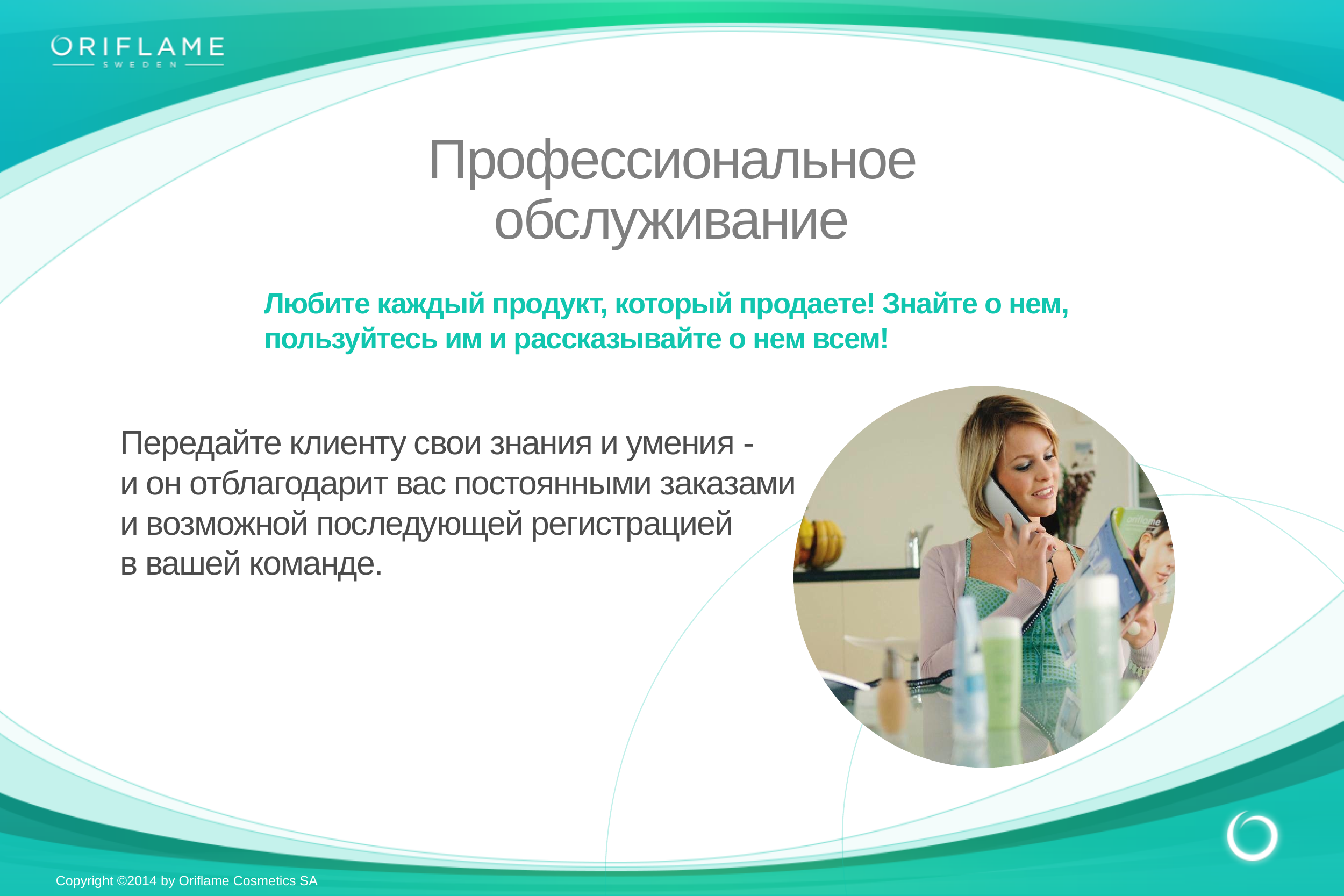

Профессиональное обслуживание
Любите каждый продукт, который продаете! Знайте о нем, пользуйтесь им и рассказывайте о нем всем!

Передайте клиенту свои знания и умения -
и он отблагодарит вас постоянными заказами
и возможной последующей регистрацией
в вашей команде.